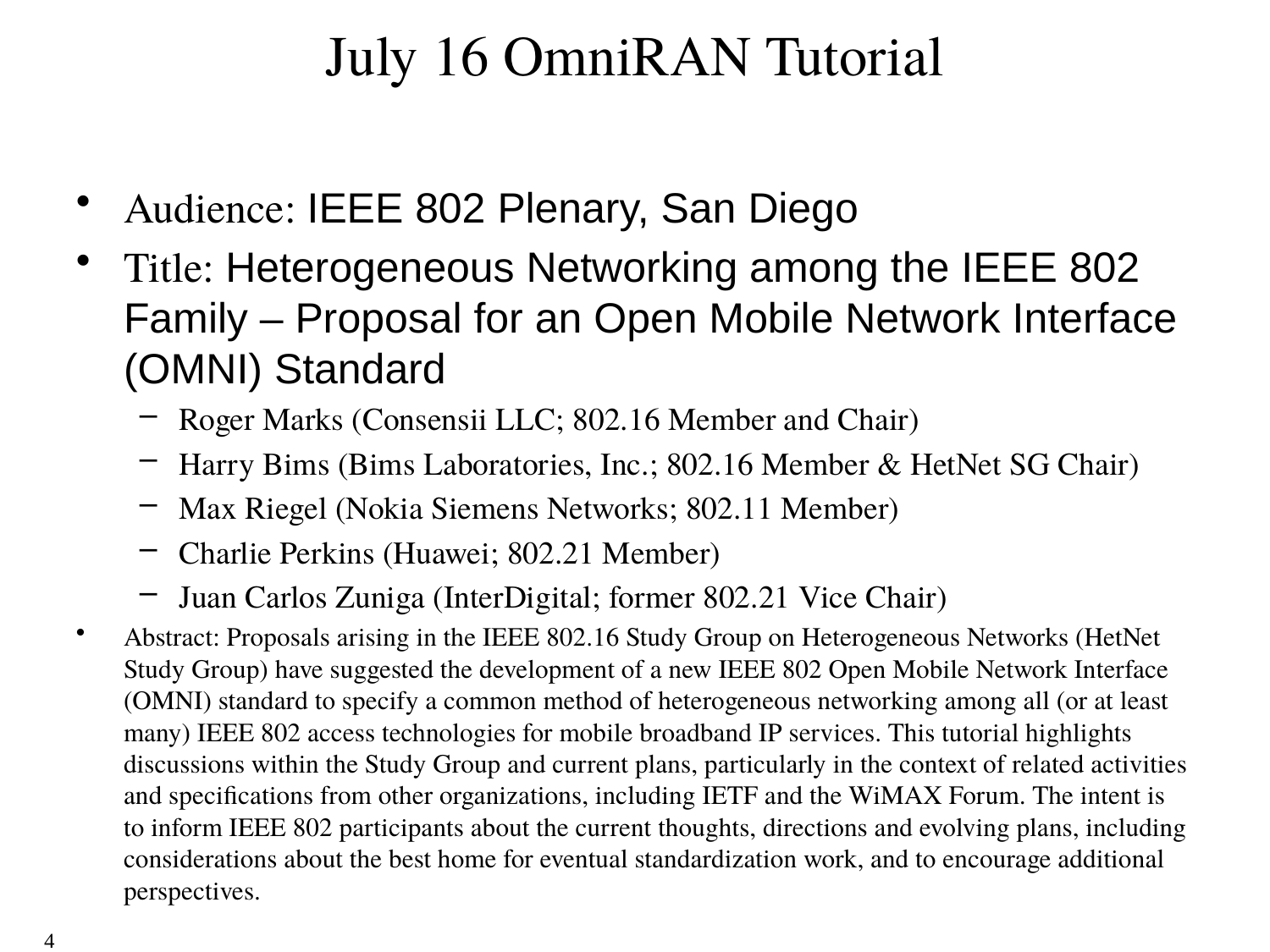

# July 16 OmniRAN Tutorial
Audience: IEEE 802 Plenary, San Diego
Title: Heterogeneous Networking among the IEEE 802 Family – Proposal for an Open Mobile Network Interface (OMNI) Standard
Roger Marks (Consensii LLC; 802.16 Member and Chair)
Harry Bims (Bims Laboratories, Inc.; 802.16 Member & HetNet SG Chair)
Max Riegel (Nokia Siemens Networks; 802.11 Member)
Charlie Perkins (Huawei; 802.21 Member)
Juan Carlos Zuniga (InterDigital; former 802.21 Vice Chair)
Abstract: Proposals arising in the IEEE 802.16 Study Group on Heterogeneous Networks (HetNet Study Group) have suggested the development of a new IEEE 802 Open Mobile Network Interface (OMNI) standard to specify a common method of heterogeneous networking among all (or at least many) IEEE 802 access technologies for mobile broadband IP services. This tutorial highlights discussions within the Study Group and current plans, particularly in the context of related activities and specifications from other organizations, including IETF and the WiMAX Forum. The intent is to inform IEEE 802 participants about the current thoughts, directions and evolving plans, including considerations about the best home for eventual standardization work, and to encourage additional perspectives.
4